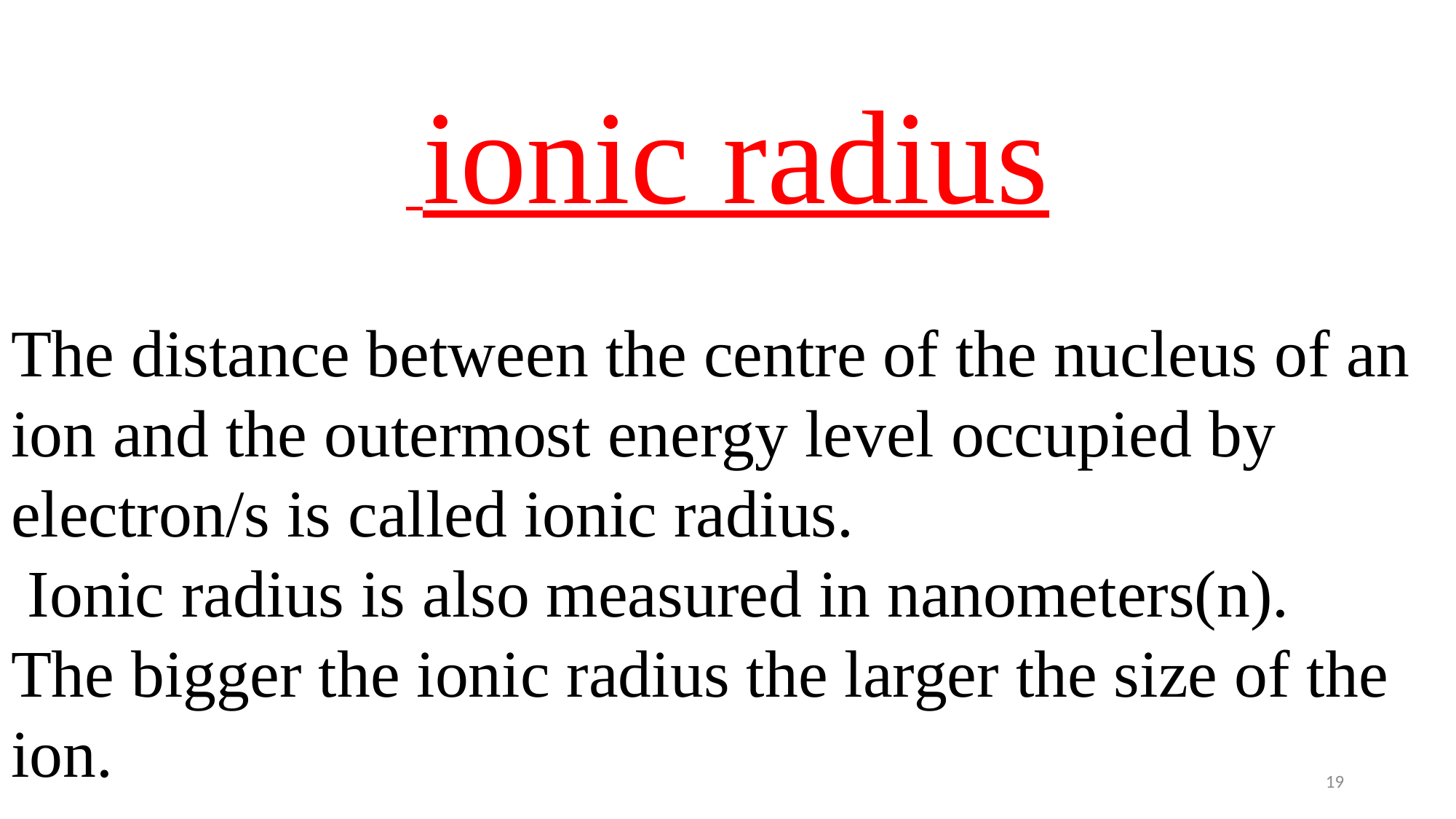

ionic radius

The distance between the centre of the nucleus of an ion and the outermost energy level occupied by electron/s is called ionic radius.
 Ionic radius is also measured in nanometers(n).
The bigger the ionic radius the larger the size of the ion.
19